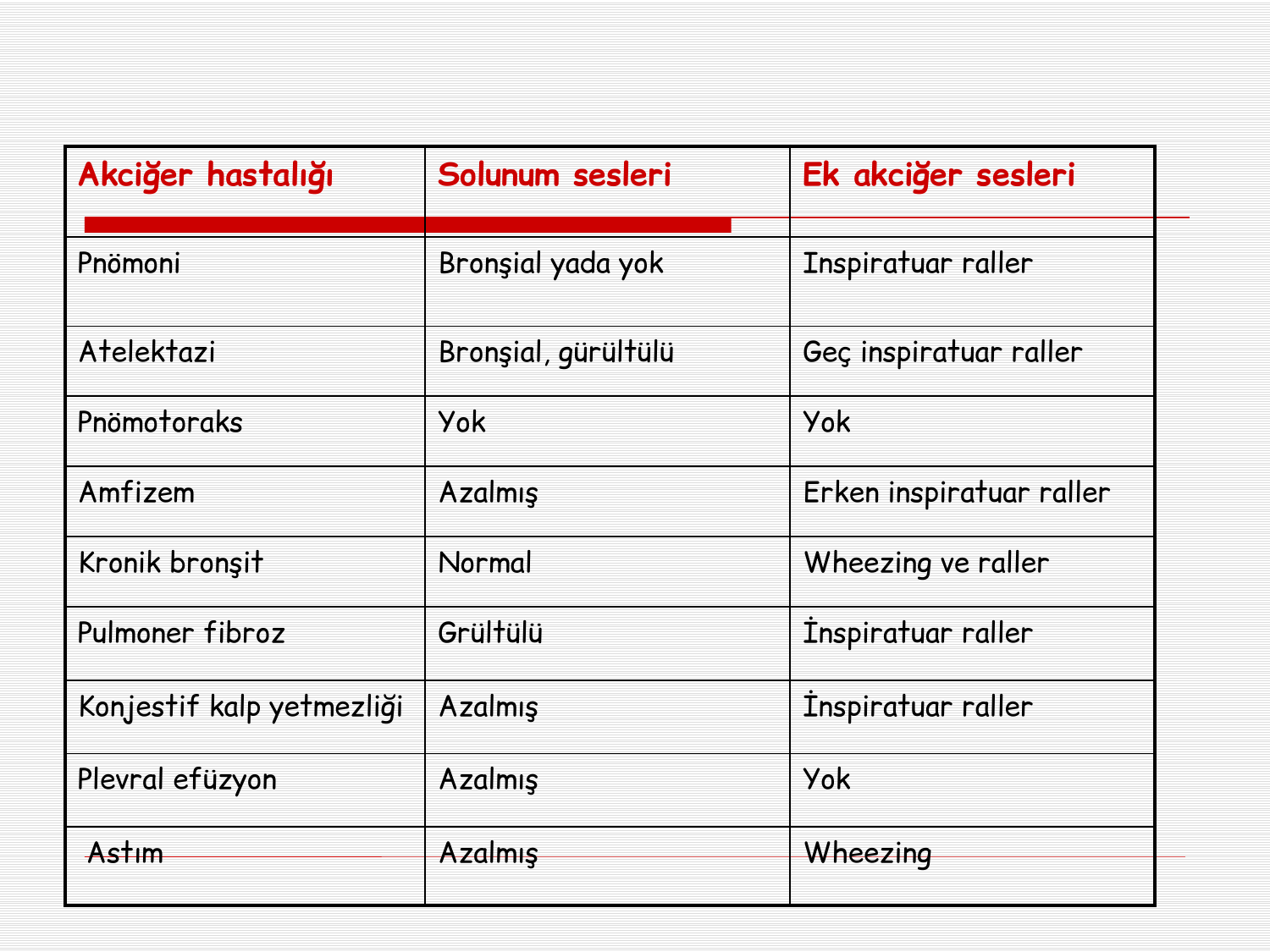

| Akciğer hastalığı | Solunum sesleri | Ek akciğer sesleri |
| --- | --- | --- |
| Pnömoni | Bronşial yada yok | Inspiratuar raller |
| Atelektazi | Bronşial, gürültülü | Geç inspiratuar raller |
| Pnömotoraks | Yok | Yok |
| Amfizem | Azalmış | Erken inspiratuar raller |
| Kronik bronşit | Normal | Wheezing ve raller |
| Pulmoner fibroz | Grültülü | İnspiratuar raller |
| Konjestif kalp yetmezliği | Azalmış | İnspiratuar raller |
| Plevral efüzyon | Azalmış | Yok |
| Astım | Azalmış | Wheezing |